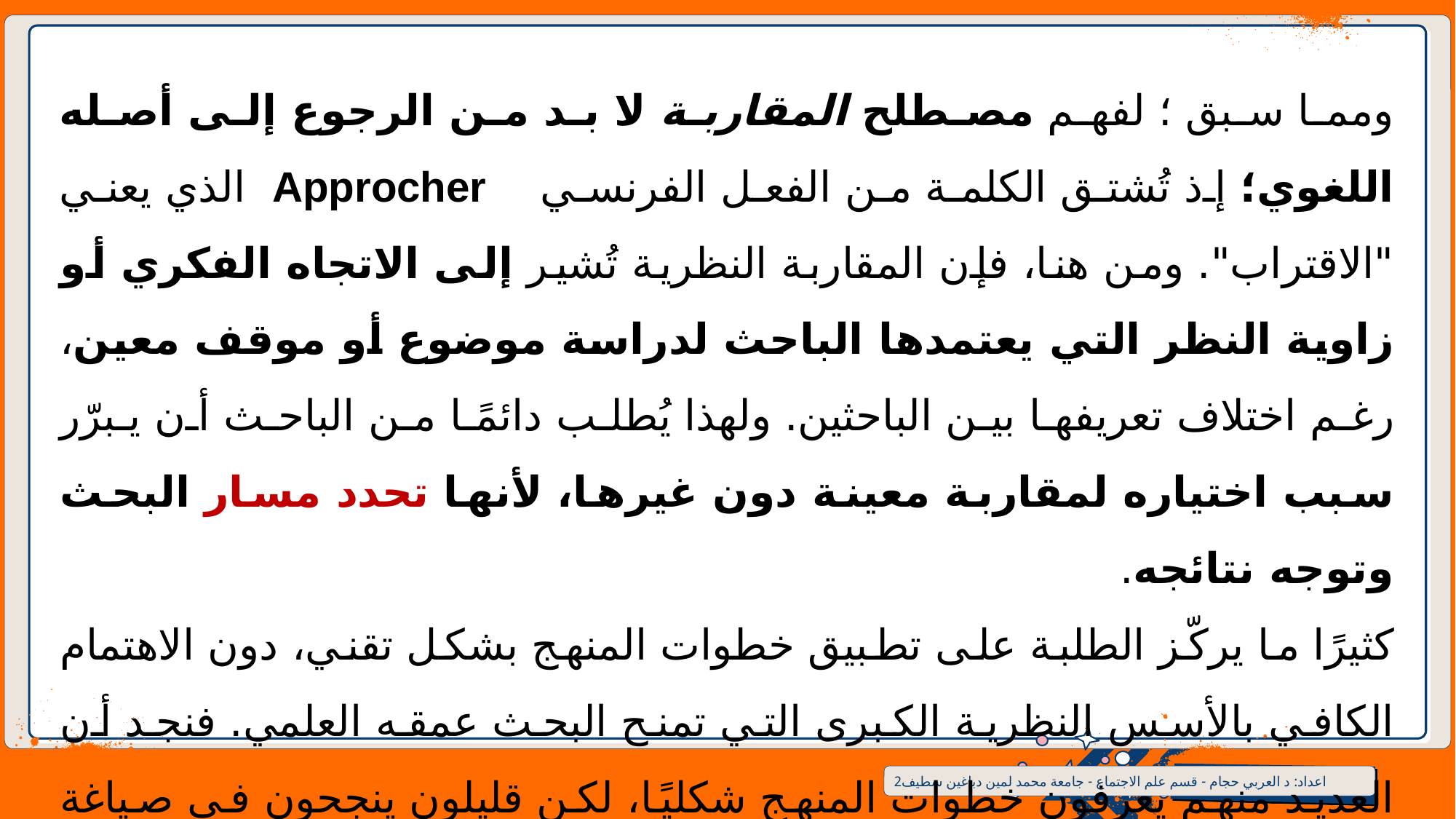

ومما سبق ؛ لفهم مصطلح المقاربة لا بد من الرجوع إلى أصله اللغوي؛ إذ تُشتق الكلمة من الفعل الفرنسي    Approcher  الذي يعني "الاقتراب". ومن هنا، فإن المقاربة النظرية تُشير إلى الاتجاه الفكري أو زاوية النظر التي يعتمدها الباحث لدراسة موضوع أو موقف معين، رغم اختلاف تعريفها بين الباحثين. ولهذا يُطلب دائمًا من الباحث أن يبرّر سبب اختياره لمقاربة معينة دون غيرها، لأنها تحدد مسار البحث وتوجه نتائجه.
كثيرًا ما يركّز الطلبة على تطبيق خطوات المنهج بشكل تقني، دون الاهتمام الكافي بالأسس النظرية الكبرى التي تمنح البحث عمقه العلمي. فنجد أن العديد منهم يعرفون خطوات المنهج شكليًا، لكن قليلون ينجحون في صياغة إشكالية سليمة ومناسبة لموضوع دراستهم. ومن ثمّ، فإن البحث العلمي يحتاج إلى ممارسة متواصلة، وتدريب منهجي، والاستفادة من الأخطاء السابقة للوصول إلى الطريقة السليمة في بناء البحث.
#
اعداد: د العربي حجام - قسم علم الاجتماع - جامعة محمد لمين دباغين سطيف2